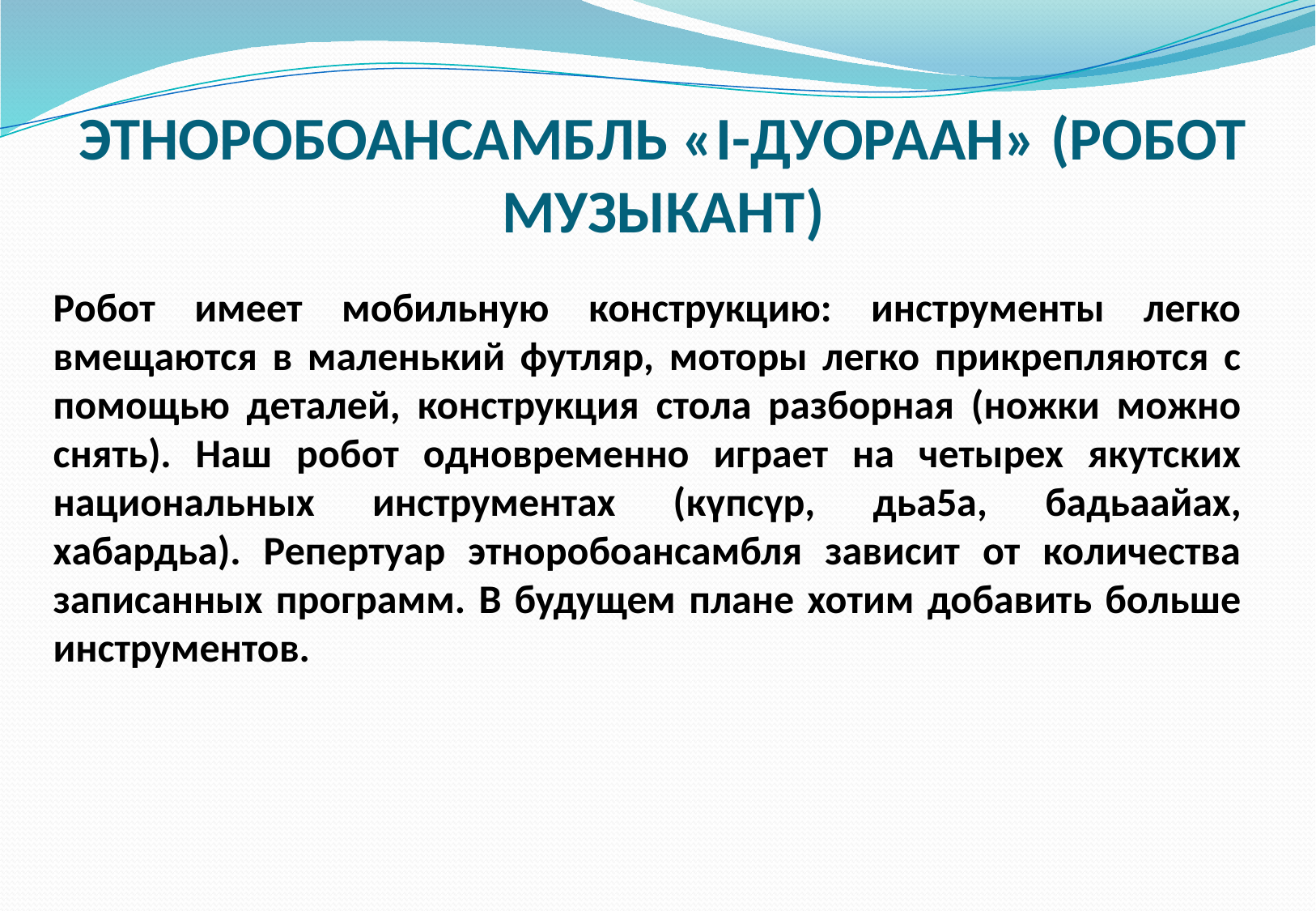

# ЭТНОРОБОАНСАМБЛЬ «I-ДУОРААН» (РОБОТ МУЗЫКАНТ)
Робот имеет мобильную конструкцию: инструменты легко вмещаются в маленький футляр, моторы легко прикрепляются с помощью деталей, конструкция стола разборная (ножки можно снять). Наш робот одновременно играет на четырех якутских национальных инструментах (күпсүр, дьа5а, бадьаайах, хабардьа). Репертуар этноробоансамбля зависит от количества записанных программ. В будущем плане хотим добавить больше инструментов.